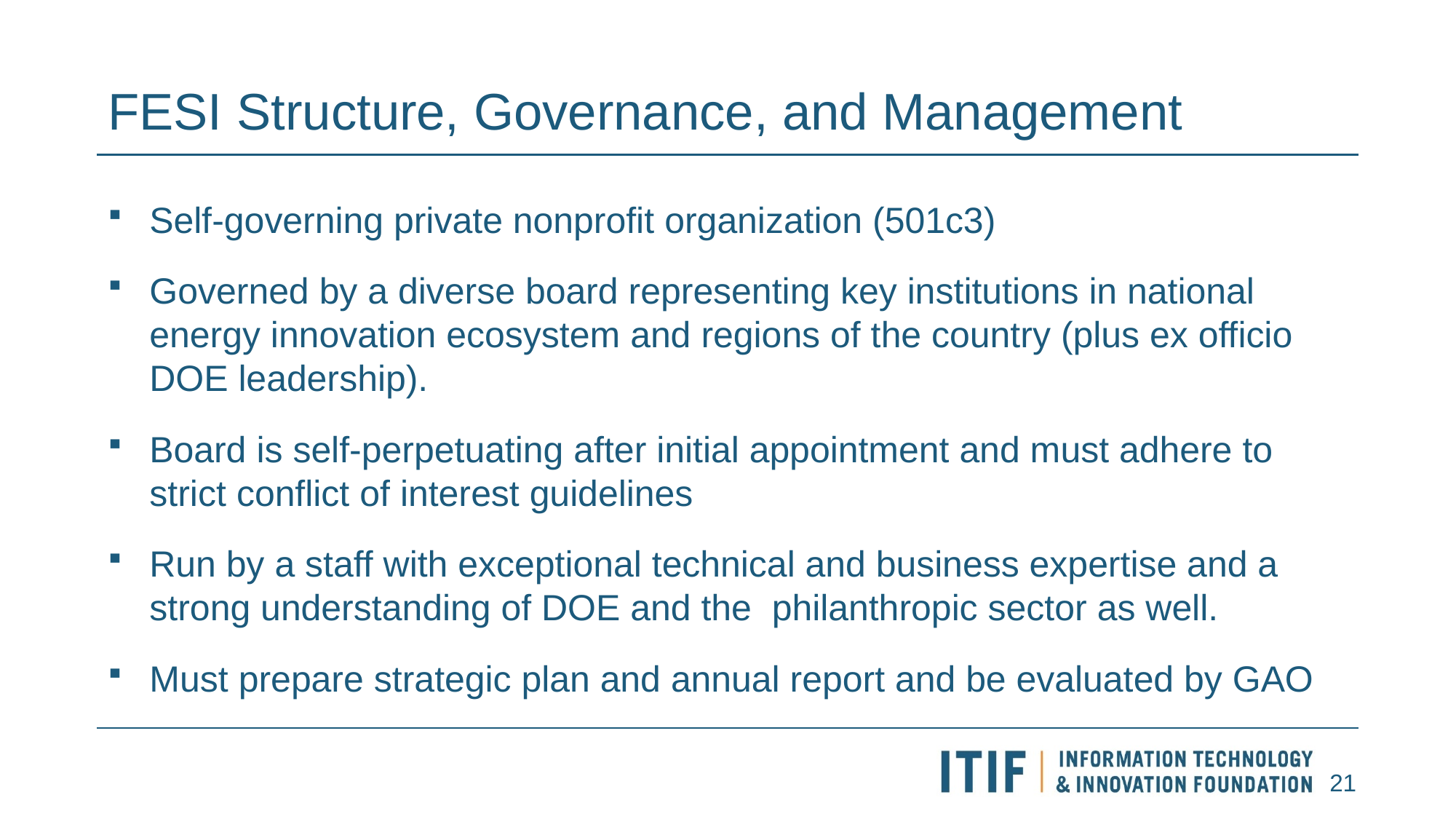

# FESI Structure, Governance, and Management
Self-governing private nonprofit organization (501c3)
Governed by a diverse board representing key institutions in national energy innovation ecosystem and regions of the country (plus ex officio DOE leadership).
Board is self-perpetuating after initial appointment and must adhere to strict conflict of interest guidelines
Run by a staff with exceptional technical and business expertise and a strong understanding of DOE and the  philanthropic sector as well.
Must prepare strategic plan and annual report and be evaluated by GAO
21